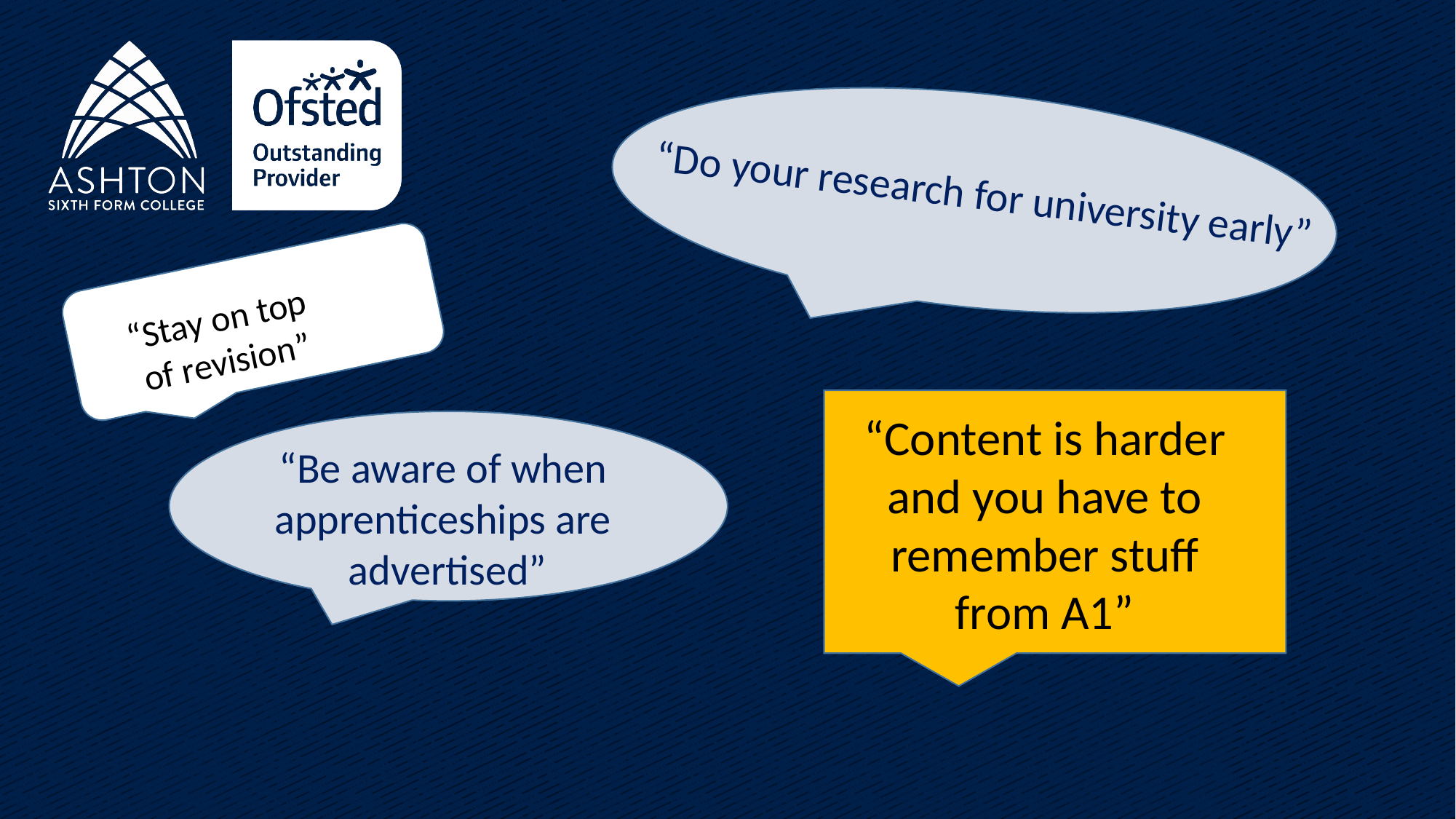

“Do your research for university early”
“Stay on top
 of revision”
Stay on top of
#

“Content is harder and you have to remember stuff from A1”

“Be aware of when
apprenticeships are
advertised”